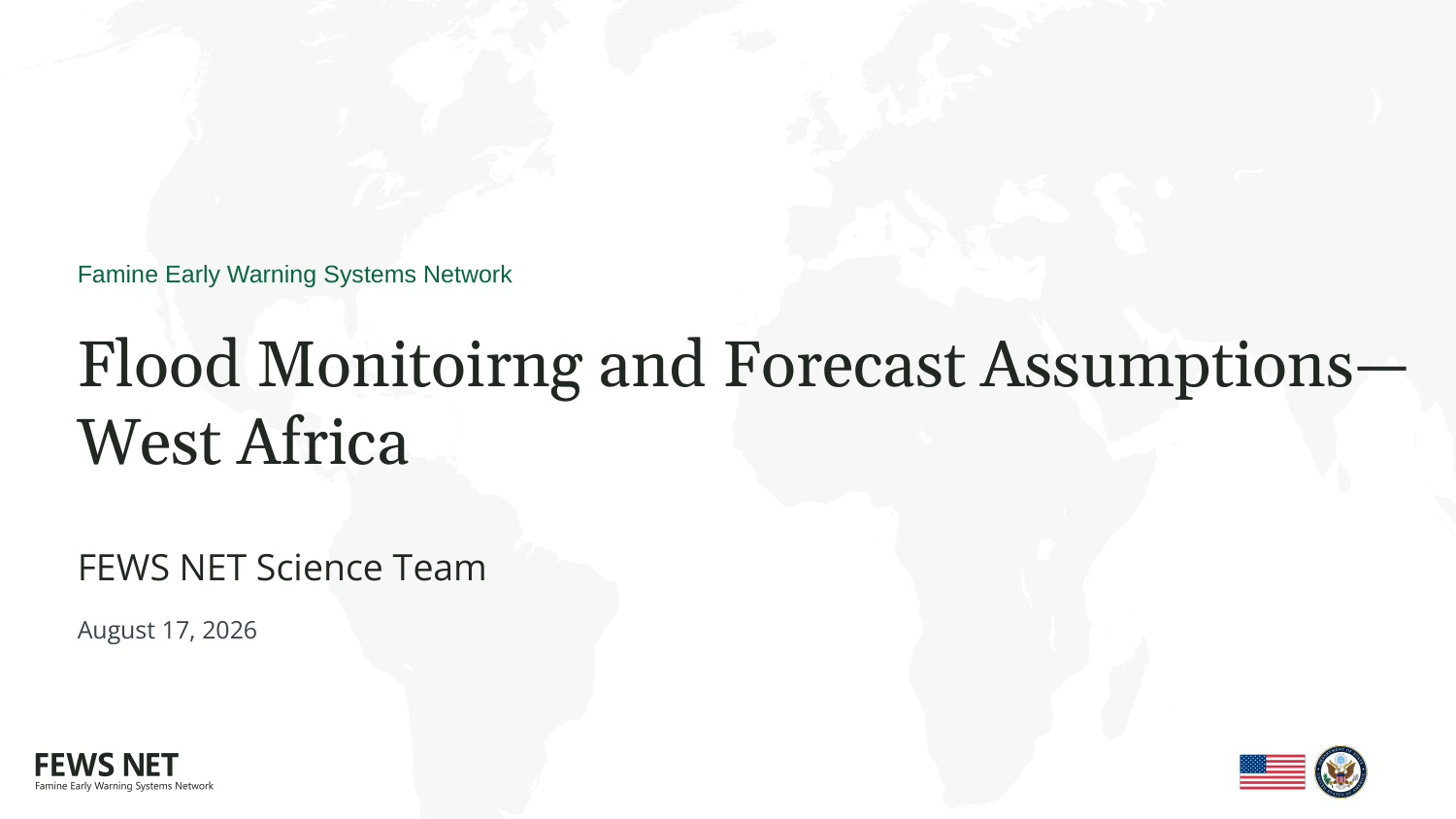

# Flood Monitoirng and Forecast Assumptions—West Africa
FEWS NET Science Team
August 17, 2026